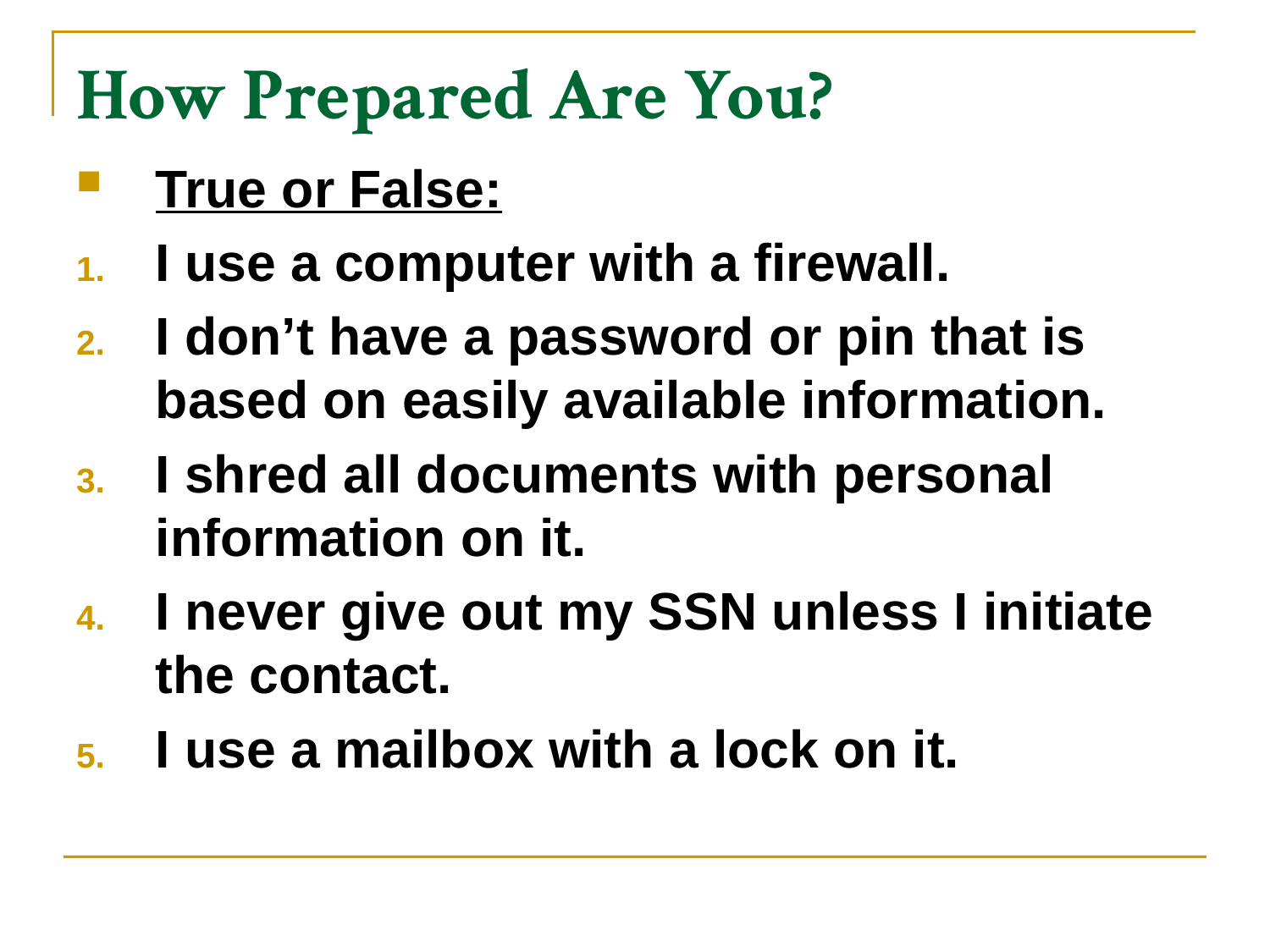

# How Prepared Are You?
True or False:
I use a computer with a firewall.
I don’t have a password or pin that is based on easily available information.
I shred all documents with personal information on it.
I never give out my SSN unless I initiate the contact.
I use a mailbox with a lock on it.